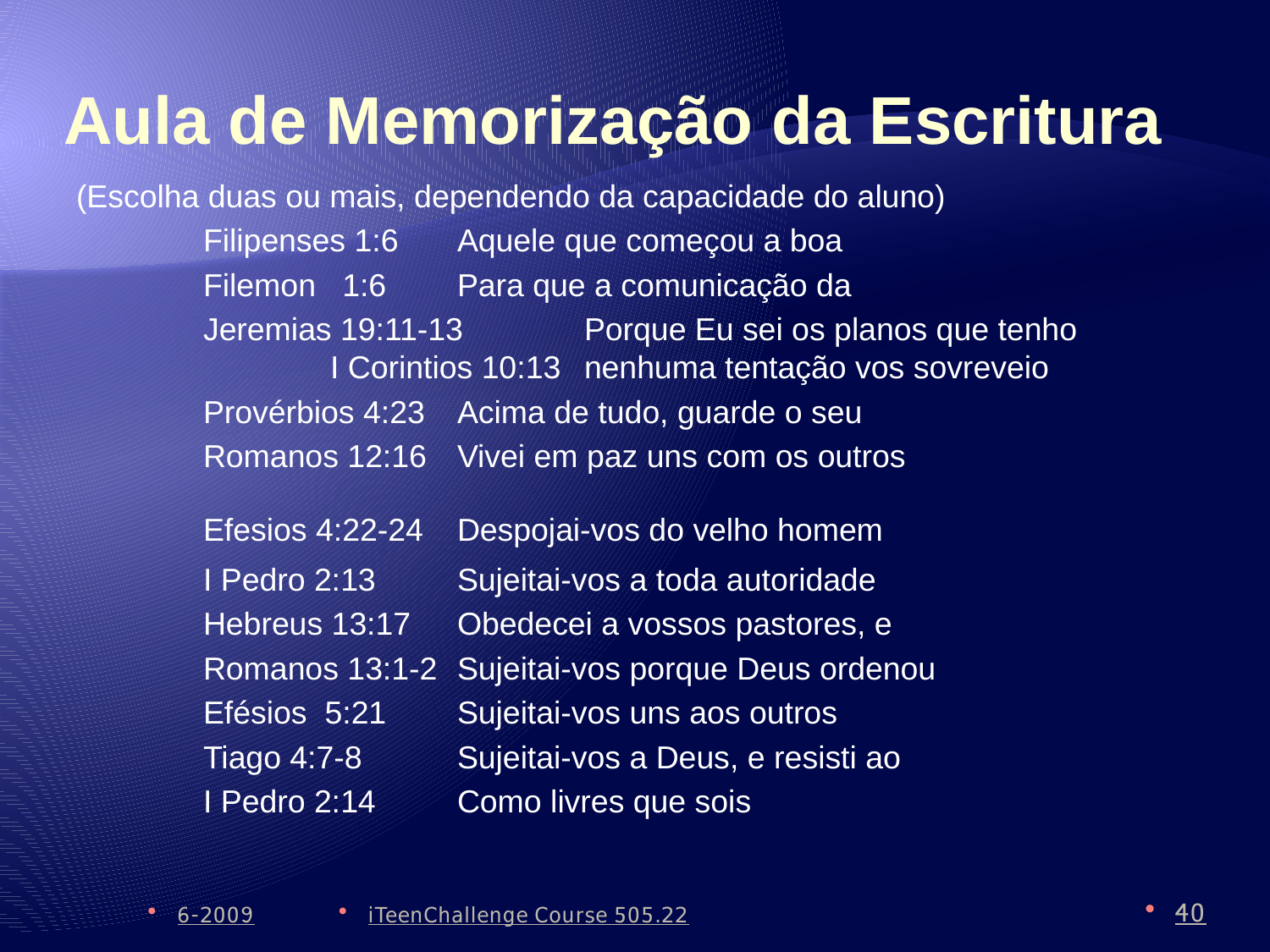

# Aula de Memorização da Escritura
(Escolha duas ou mais, dependendo da capacidade do aluno)
	Filipenses 1:6	Aquele que começou a boa
	Filemon   1:6	Para que a comunicação da
	Jeremias 19:11-13	Porque Eu sei os planos que tenho                                    	I Corintios 10:13	nenhuma tentação vos sovreveio
	Provérbios 4:23	Acima de tudo, guarde o seu
	Romanos 12:16	Vivei em paz uns com os outros
	Efesios 4:22-24	Despojai-vos do velho homem
	I Pedro 2:13	Sujeitai-vos a toda autoridade
	Hebreus 13:17	Obedecei a vossos pastores, e
	Romanos 13:1-2	Sujeitai-vos porque Deus ordenou
	Efésios  5:21	Sujeitai-vos uns aos outros
	Tiago 4:7-8	Sujeitai-vos a Deus, e resisti ao
	I Pedro 2:14	Como livres que sois

6-2009
iTeenChallenge Course 505.22
40